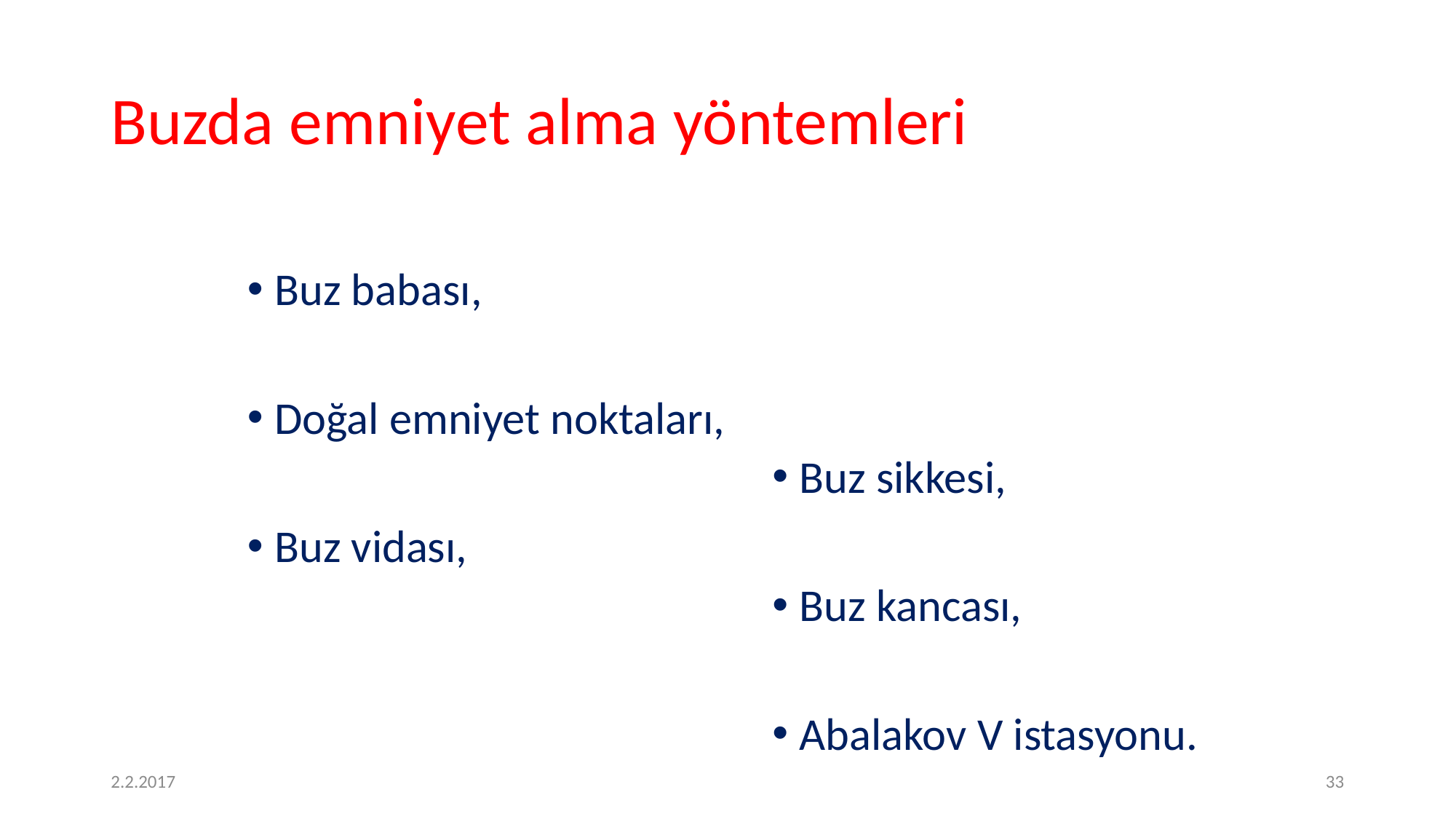

# Buzda emniyet alma yöntemleri

Buz babası,

Doğal emniyet noktaları,

Buz vidası,
Buz sikkesi,

Buz kancası,

Abalakov V istasyonu.
2.2.2017
33